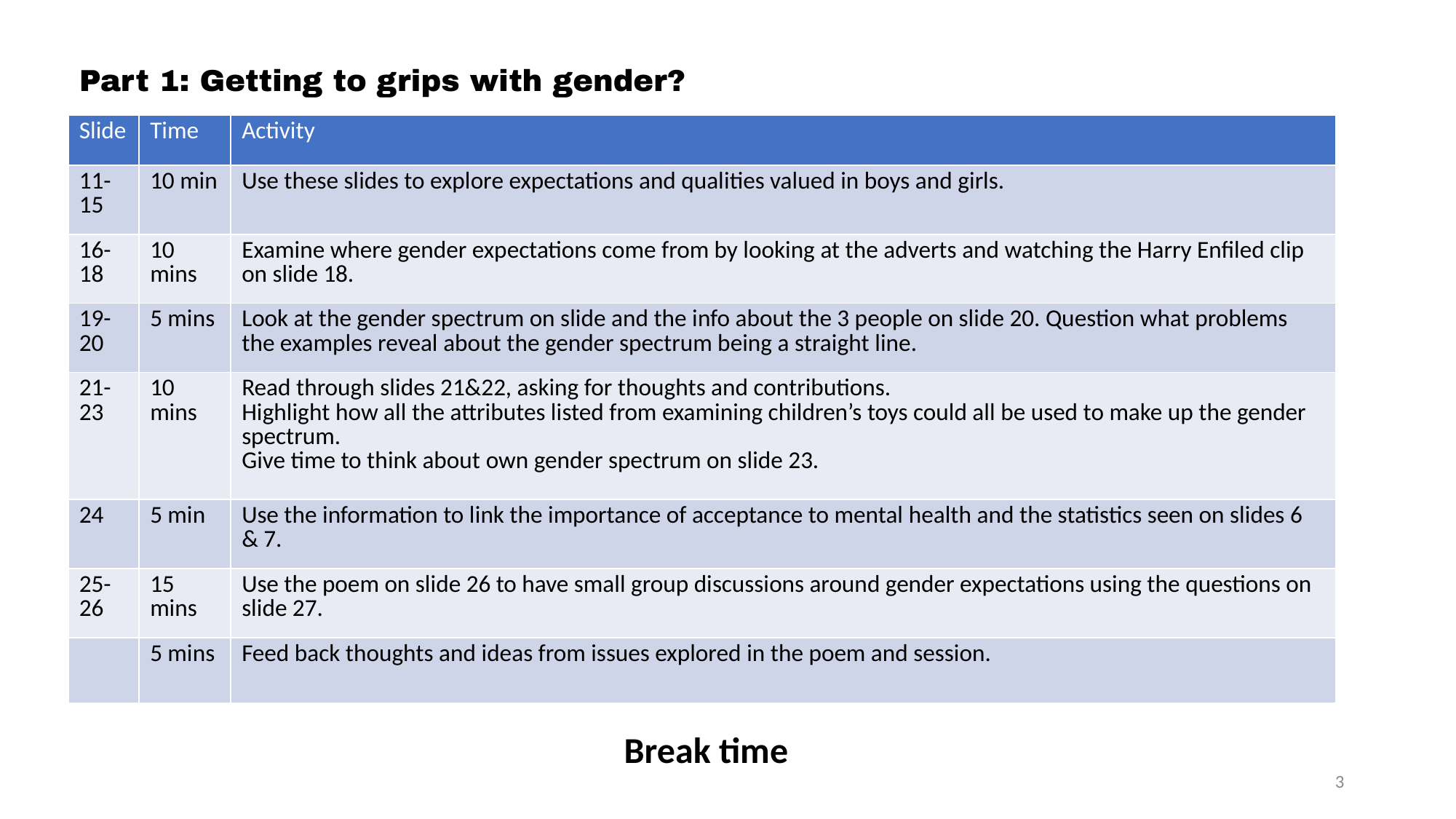

Part 1: Getting to grips with gender?
| Slide | Time | Activity |
| --- | --- | --- |
| 11-15 | 10 min | Use these slides to explore expectations and qualities valued in boys and girls. |
| 16-18 | 10 mins | Examine where gender expectations come from by looking at the adverts and watching the Harry Enfiled clip on slide 18. |
| 19-20 | 5 mins | Look at the gender spectrum on slide and the info about the 3 people on slide 20. Question what problems the examples reveal about the gender spectrum being a straight line. |
| 21-23 | 10 mins | Read through slides 21&22, asking for thoughts and contributions. Highlight how all the attributes listed from examining children’s toys could all be used to make up the gender spectrum. Give time to think about own gender spectrum on slide 23. |
| 24 | 5 min | Use the information to link the importance of acceptance to mental health and the statistics seen on slides 6 & 7. |
| 25-26 | 15 mins | Use the poem on slide 26 to have small group discussions around gender expectations using the questions on slide 27. |
|  | 5 mins | Feed back thoughts and ideas from issues explored in the poem and session. |
Break time
3